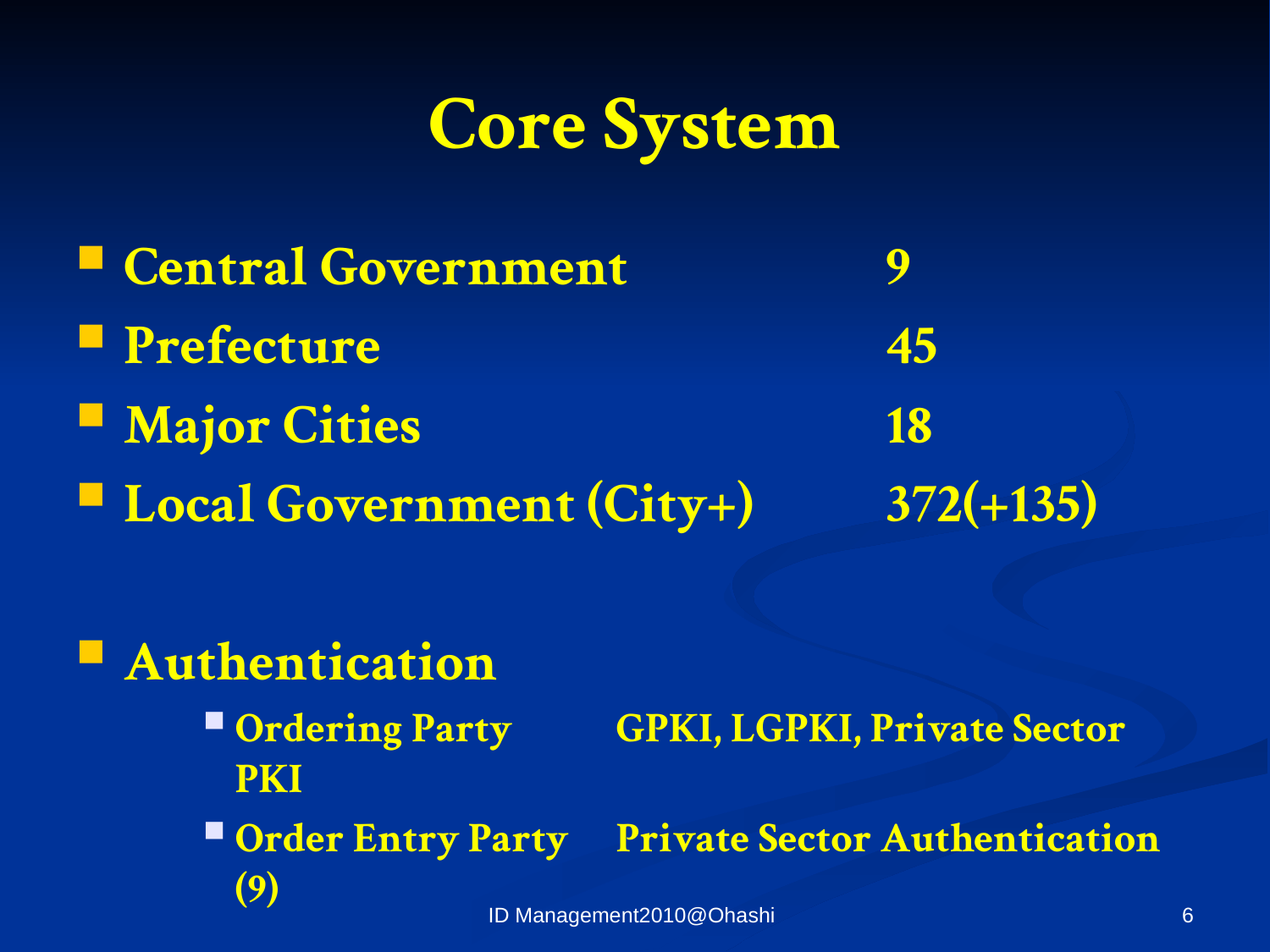

# Core System
Central Government  		9
Prefecture				45
Major Cities				18
Local Government (City+)  	372(+135)

Authentication
Ordering Party	GPKI, LGPKI, Private Sector PKI
Order Entry Party	Private Sector Authentication (9)
ID Management2010@Ohashi
6